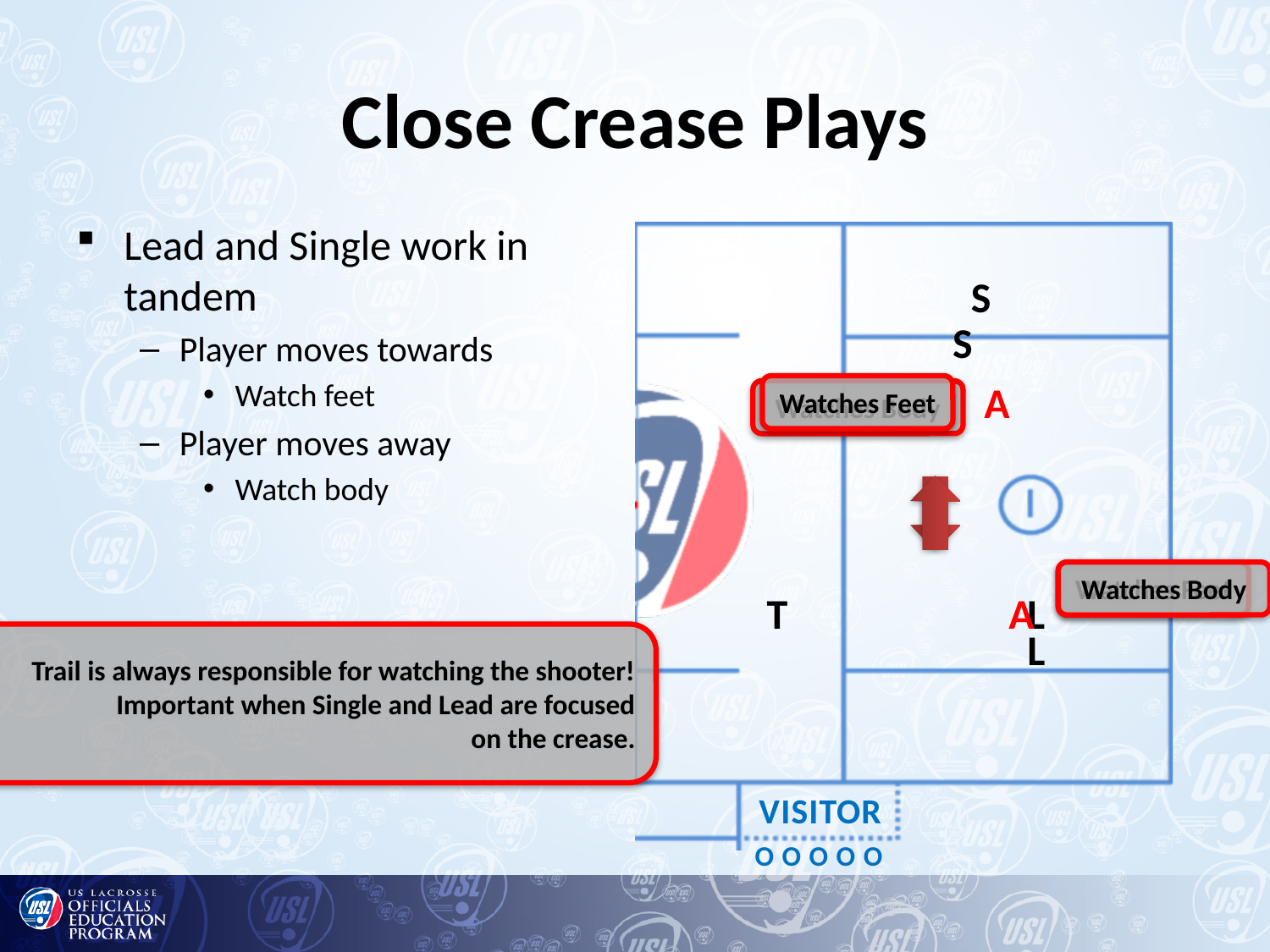

# Close Crease Plays
Lead and Single work in tandem
Player moves towards
Watch feet
Player moves away
Watch body
S
S
A
Watches Feet
Watches Body

Watches Feet
Watches Body
L
T
A
L
Trail is always responsible for watching the shooter!
Important when Single and Lead are focused
on the crease.